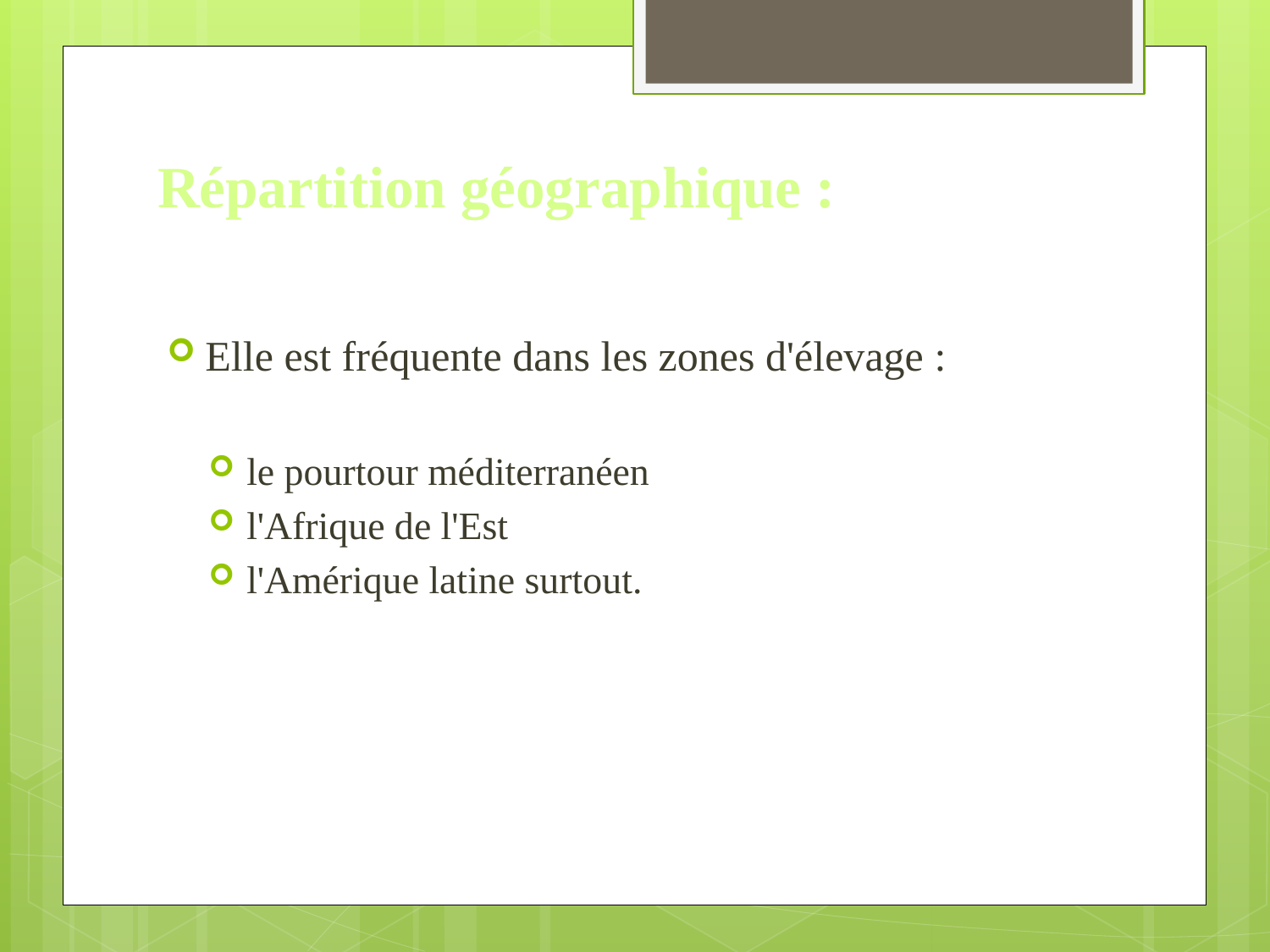

# Répartition géographique :
Elle est fréquente dans les zones d'élevage :

le pourtour méditerranéen
l'Afrique de l'Est
l'Amérique latine surtout.